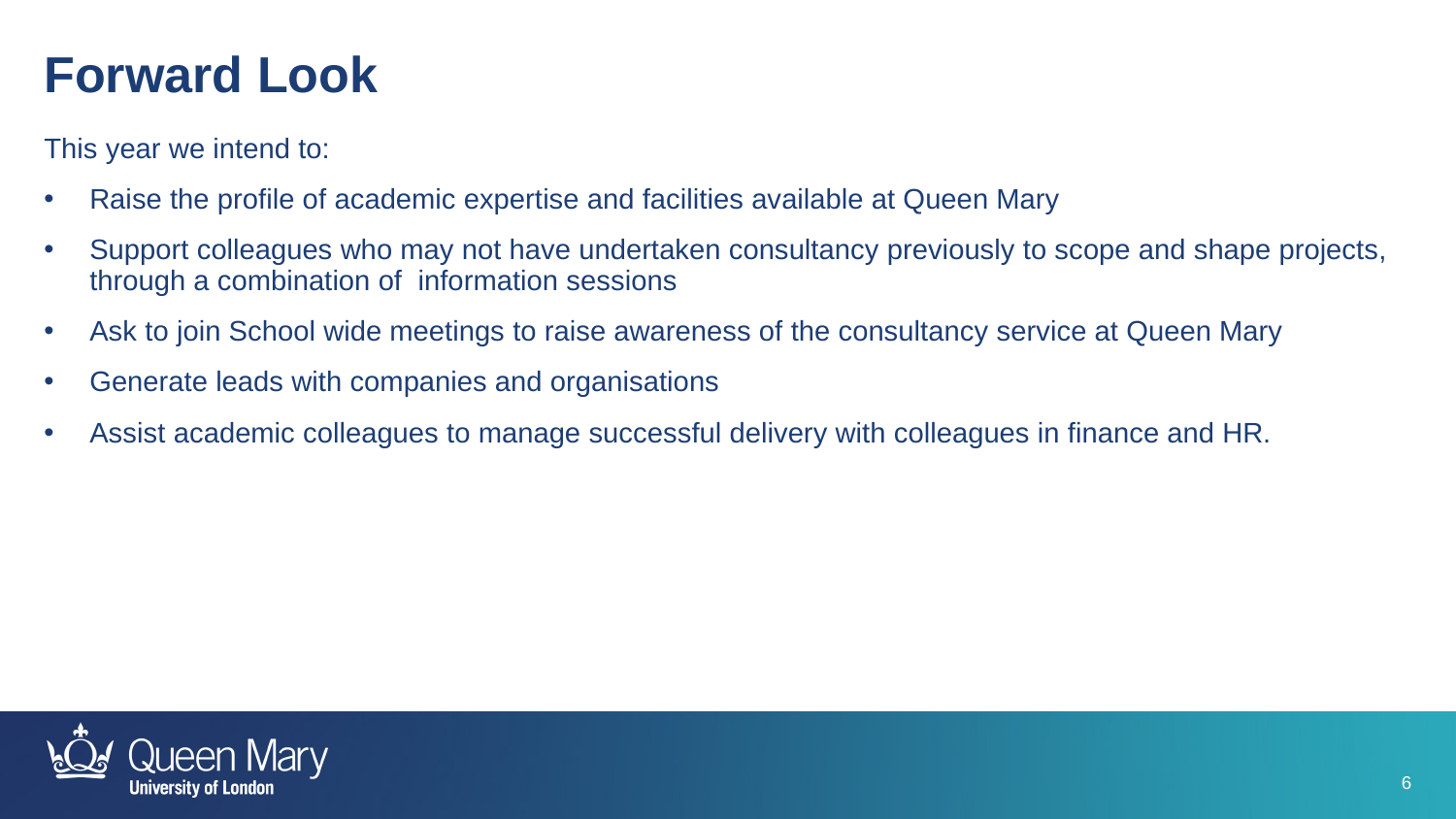

Forward Look
This year we intend to:
Raise the profile of academic expertise and facilities available at Queen Mary
Support colleagues who may not have undertaken consultancy previously to scope and shape projects, through a combination of  information sessions
Ask to join School wide meetings to raise awareness of the consultancy service at Queen Mary
Generate leads with companies and organisations
Assist academic colleagues to manage successful delivery with colleagues in finance and HR.